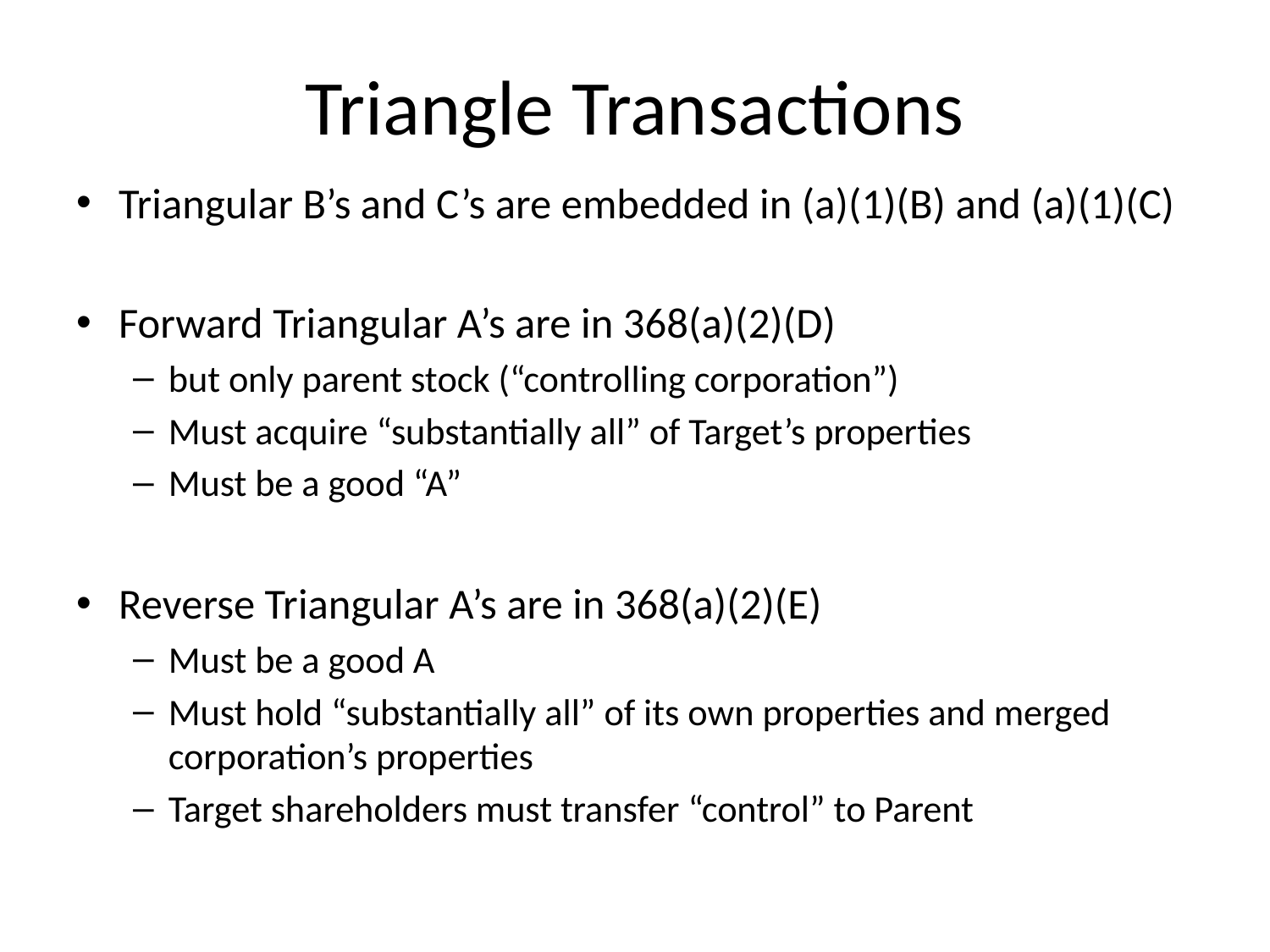

# Triangle Transactions
Triangular B’s and C’s are embedded in (a)(1)(B) and (a)(1)(C)

Forward Triangular A’s are in 368(a)(2)(D)
but only parent stock (“controlling corporation”)
Must acquire “substantially all” of Target’s properties
Must be a good “A”

Reverse Triangular A’s are in 368(a)(2)(E)
Must be a good A
Must hold “substantially all” of its own properties and merged corporation’s properties
Target shareholders must transfer “control” to Parent